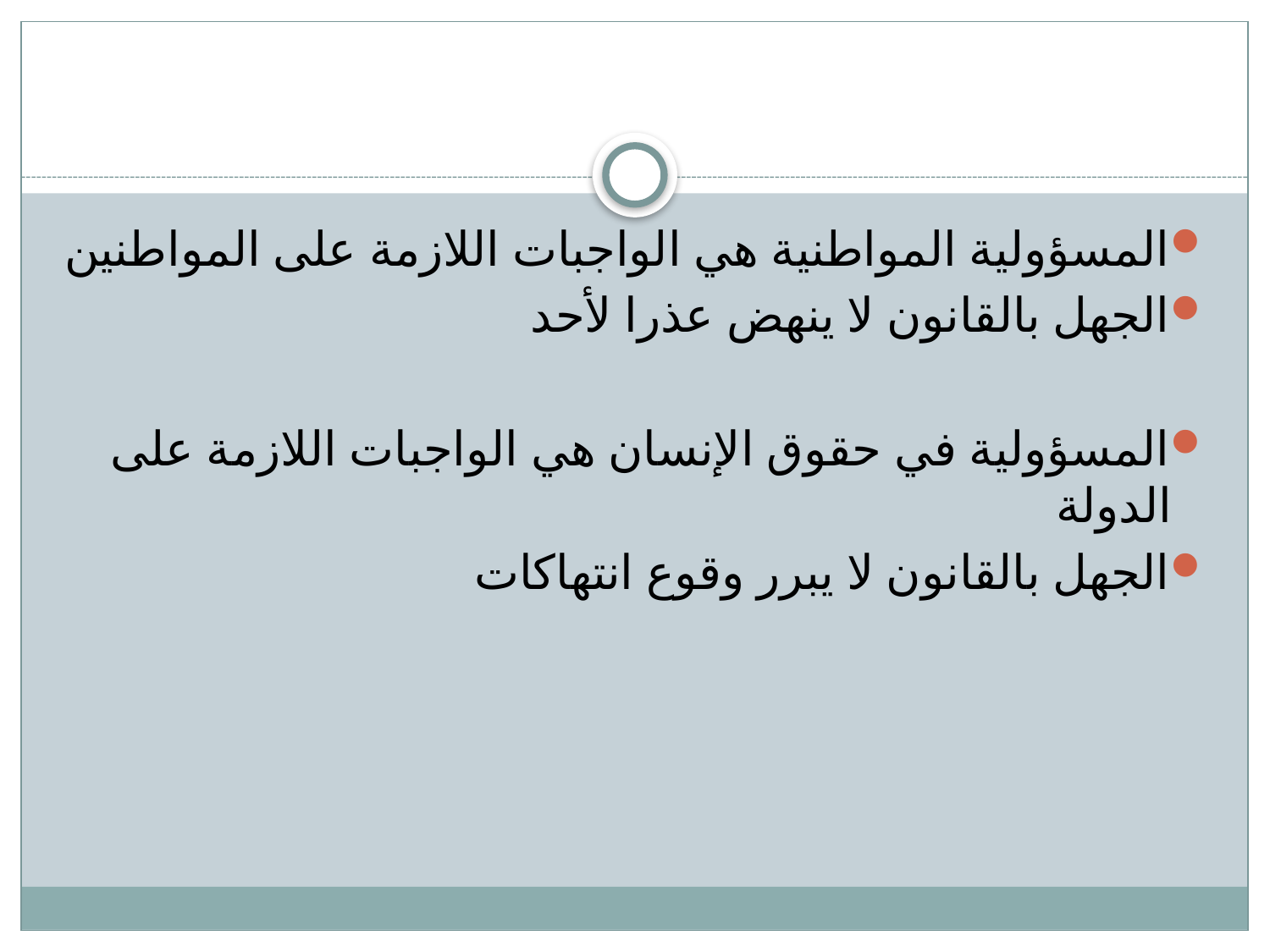

#
المسؤولية المواطنية هي الواجبات اللازمة على المواطنين
الجهل بالقانون لا ينهض عذرا لأحد

المسؤولية في حقوق الإنسان هي الواجبات اللازمة على الدولة
الجهل بالقانون لا يبرر وقوع انتهاكات